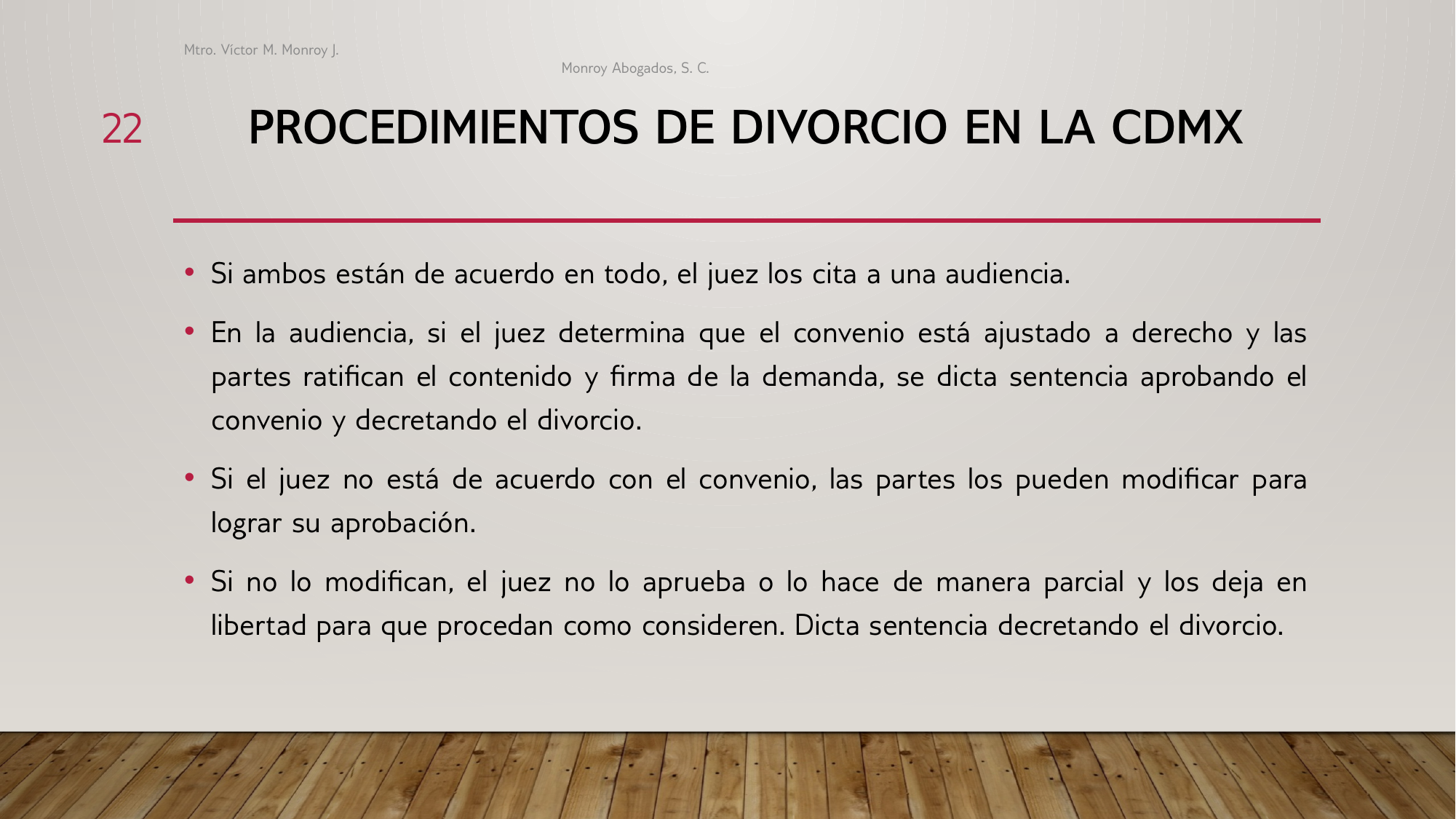

Mtro. Víctor M. Monroy J.                                                                   									           Monroy Abogados, S. C.
22
# PROCEDIMIENTOS DE DIVORCIO EN LA CDMX
Si ambos están de acuerdo en todo, el juez los cita a una audiencia.
En la audiencia, si el juez determina que el convenio está ajustado a derecho y las partes ratifican el contenido y firma de la demanda, se dicta sentencia aprobando el convenio y decretando el divorcio.
Si el juez no está de acuerdo con el convenio, las partes los pueden modificar para lograr su aprobación.
Si no lo modifican, el juez no lo aprueba o lo hace de manera parcial y los deja en libertad para que procedan como consideren. Dicta sentencia decretando el divorcio.